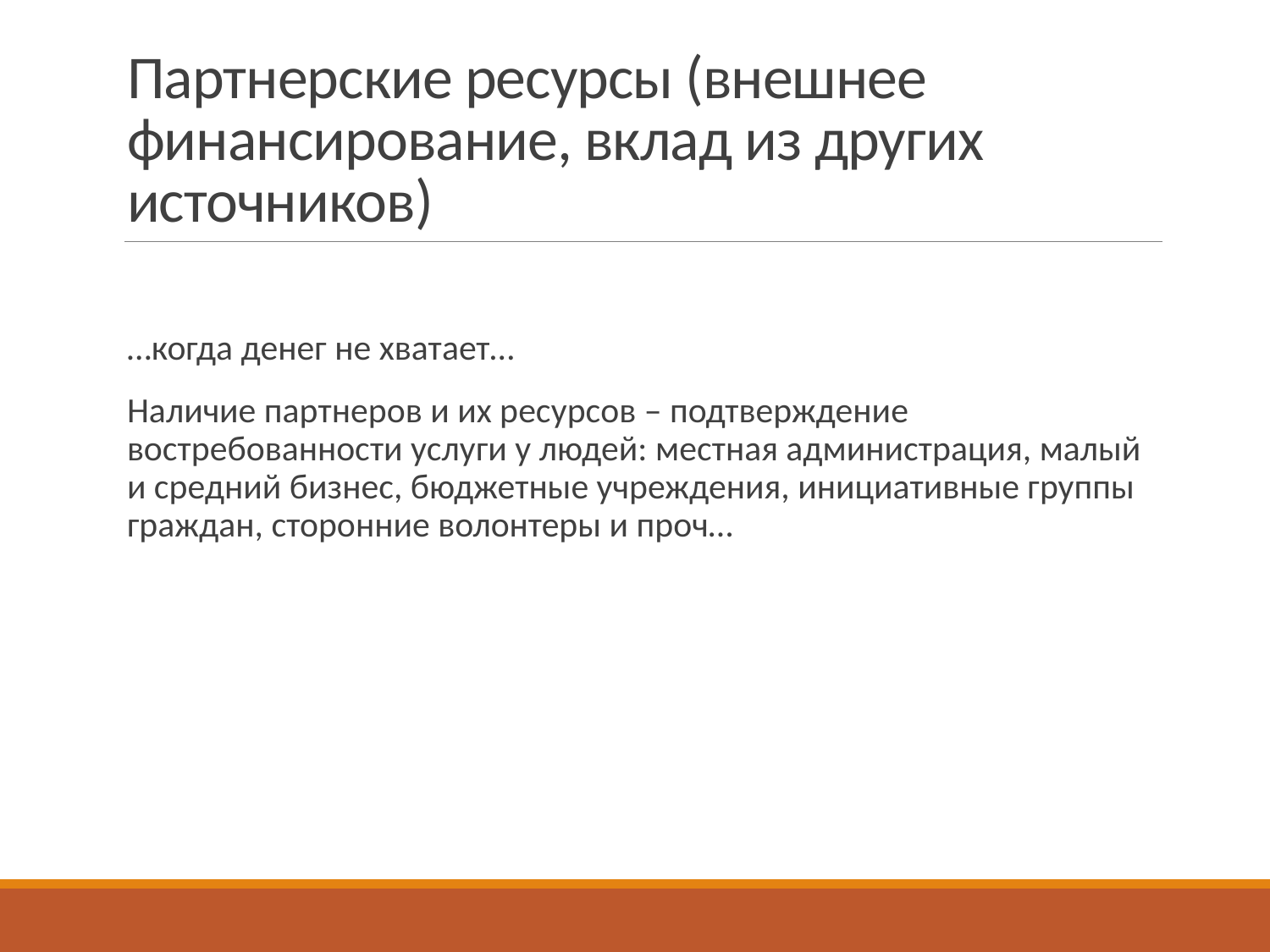

# Партнерские ресурсы (внешнее финансирование, вклад из других источников)

…когда денег не хватает…
Наличие партнеров и их ресурсов – подтверждение востребованности услуги у людей: местная администрация, малый и средний бизнес, бюджетные учреждения, инициативные группы граждан, сторонние волонтеры и проч…